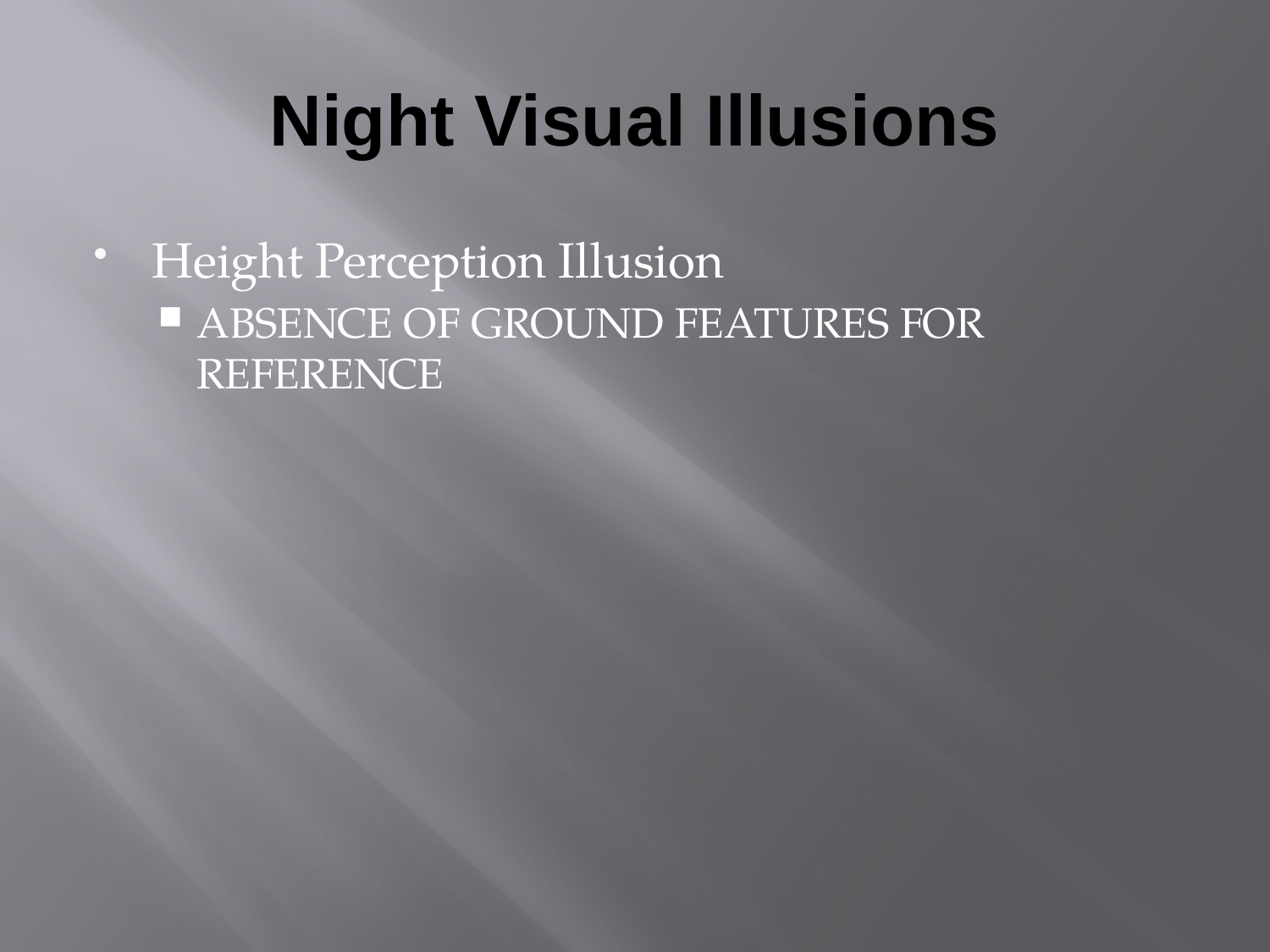

# Night Visual Illusions
Height Perception Illusion
ABSENCE OF GROUND FEATURES FOR REFERENCE